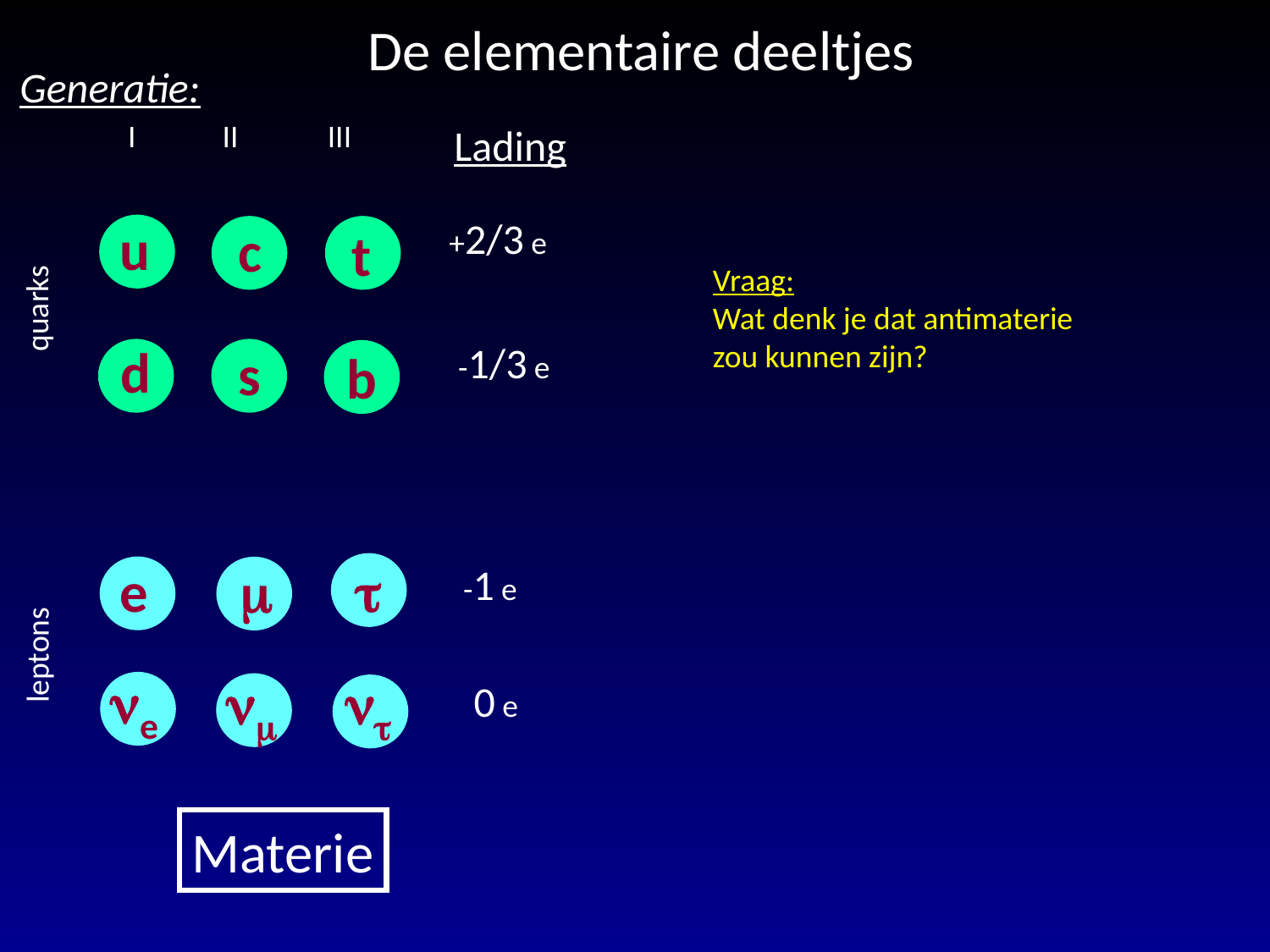

# De elementaire deeltjes
Generatie:
I
II
III
Lading
+2/3 e
u

c

t

Vraag:
Wat denk je dat antimaterie zou kunnen zijn?
quarks
-1/3 e
d

s

b

τ

μ

e

-1 e
leptons
νe

νμ

ντ

0 e
Materie